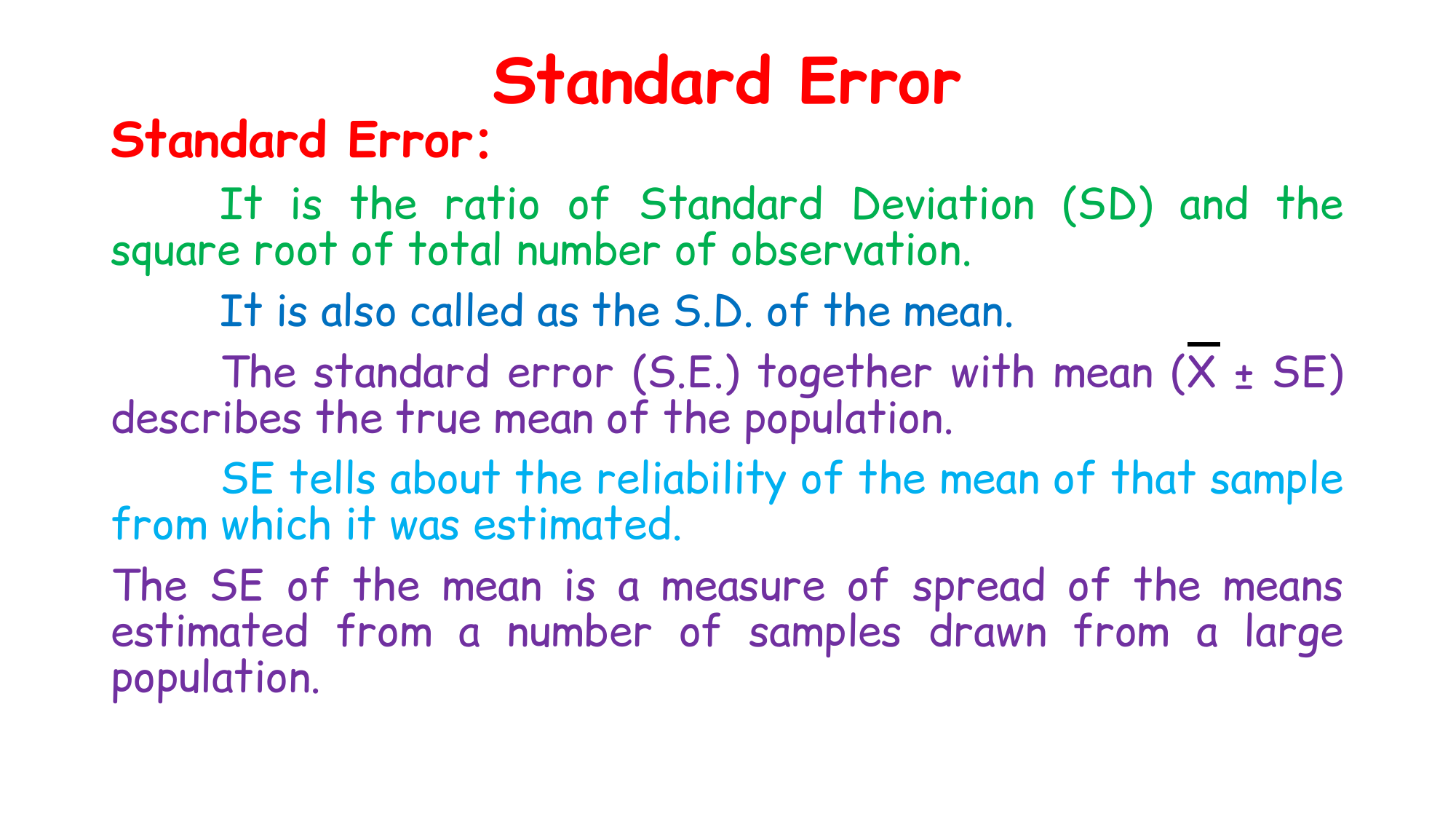

# Standard Error
Standard Error:
	It is the ratio of Standard Deviation (SD) and the square root of total number of observation.
	It is also called as the S.D. of the mean.
	The standard error (S.E.) together with mean (X ± SE) describes the true mean of the population.
	SE tells about the reliability of the mean of that sample from which it was estimated.
The SE of the mean is a measure of spread of the means estimated from a number of samples drawn from a large population.